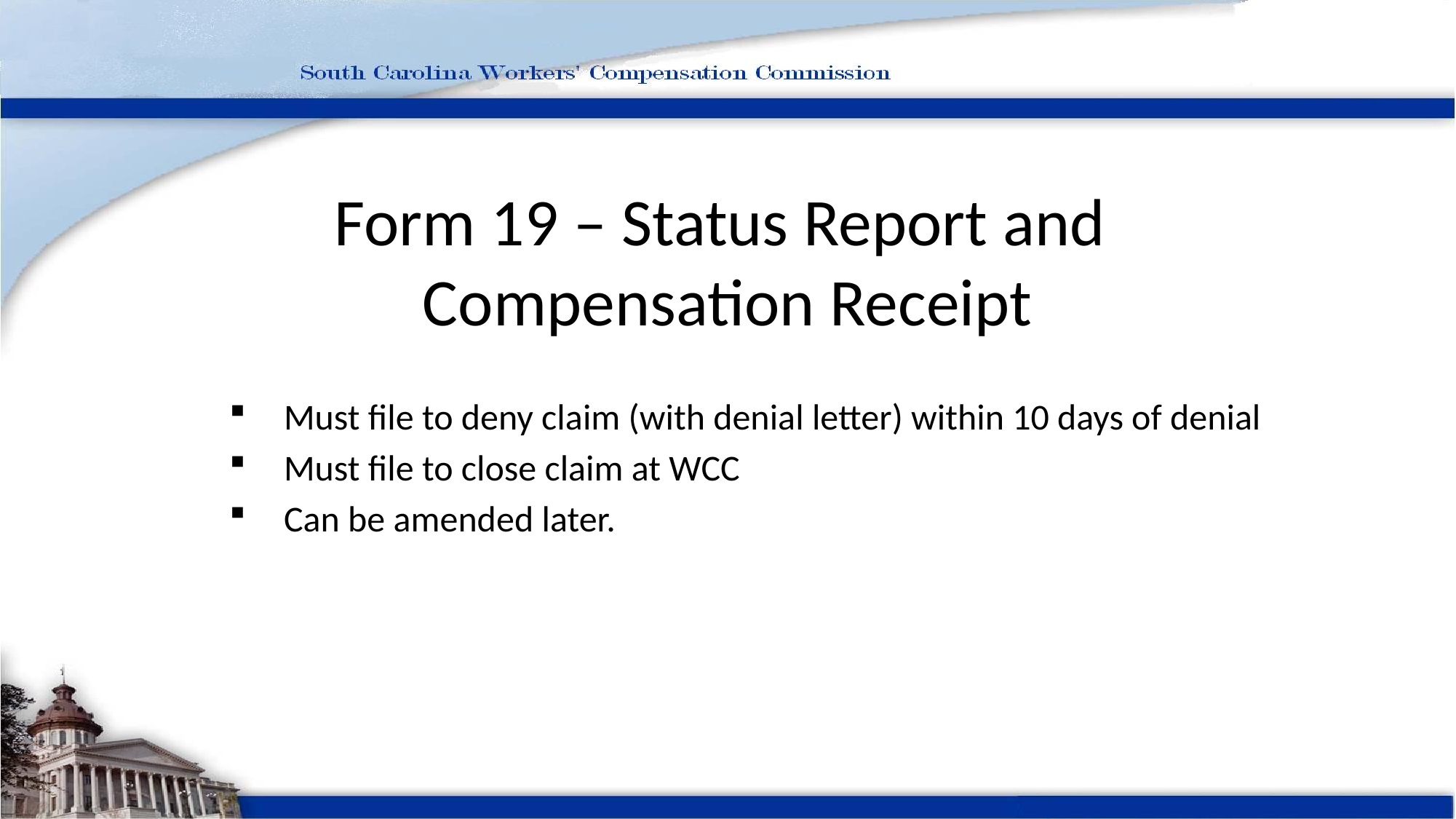

# Form 19 – Status Report and Compensation Receipt
Must file to deny claim (with denial letter) within 10 days of denial
Must file to close claim at WCC
Can be amended later.